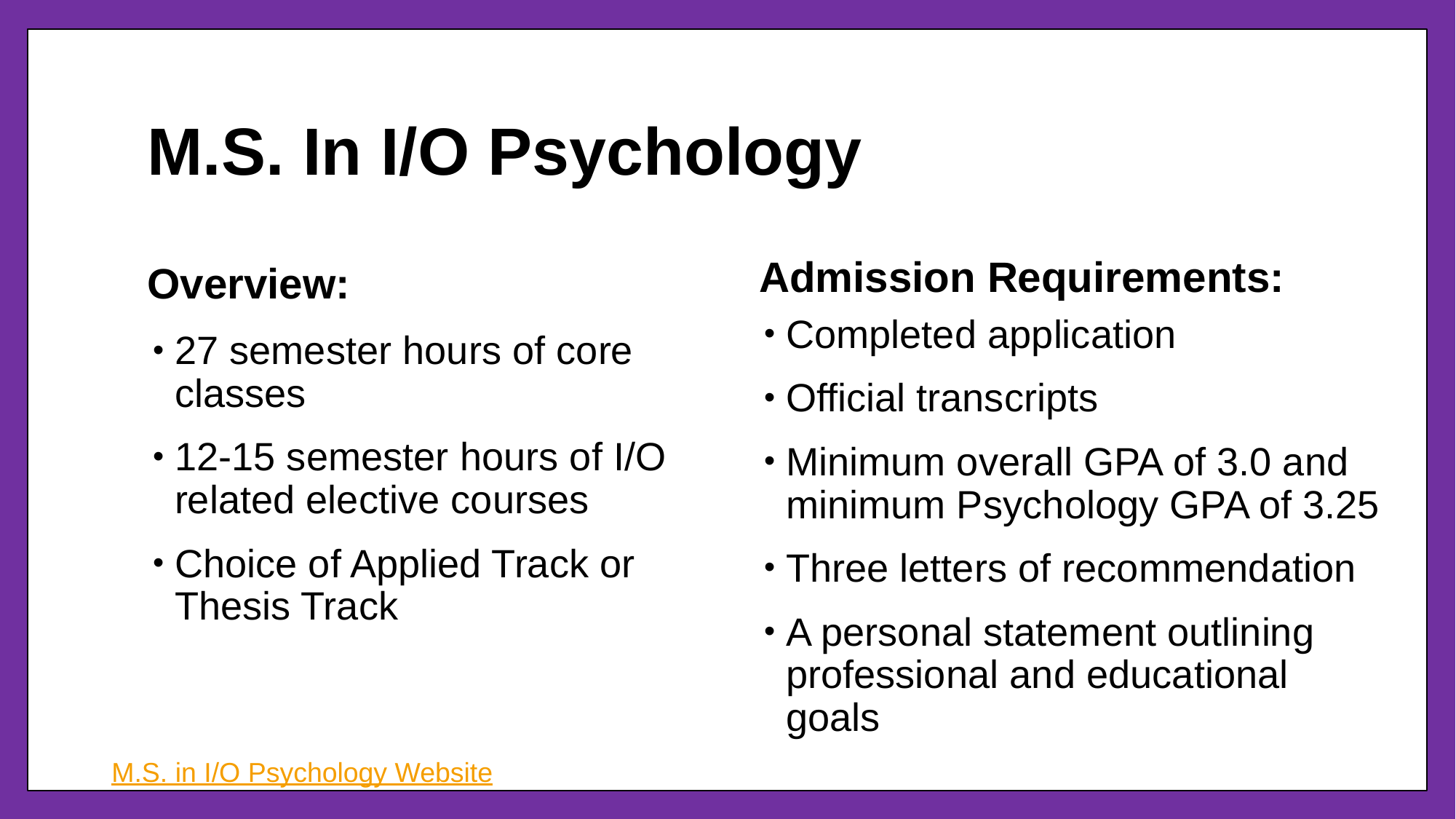

# M.S. In I/O Psychology
Admission Requirements:
Overview:
Completed application
Official transcripts
Minimum overall GPA of 3.0 and minimum Psychology GPA of 3.25
Three letters of recommendation
A personal statement outlining professional and educational goals
27 semester hours of core classes
12-15 semester hours of I/O related elective courses
Choice of Applied Track or Thesis Track

M.S. in I/O Psychology Website